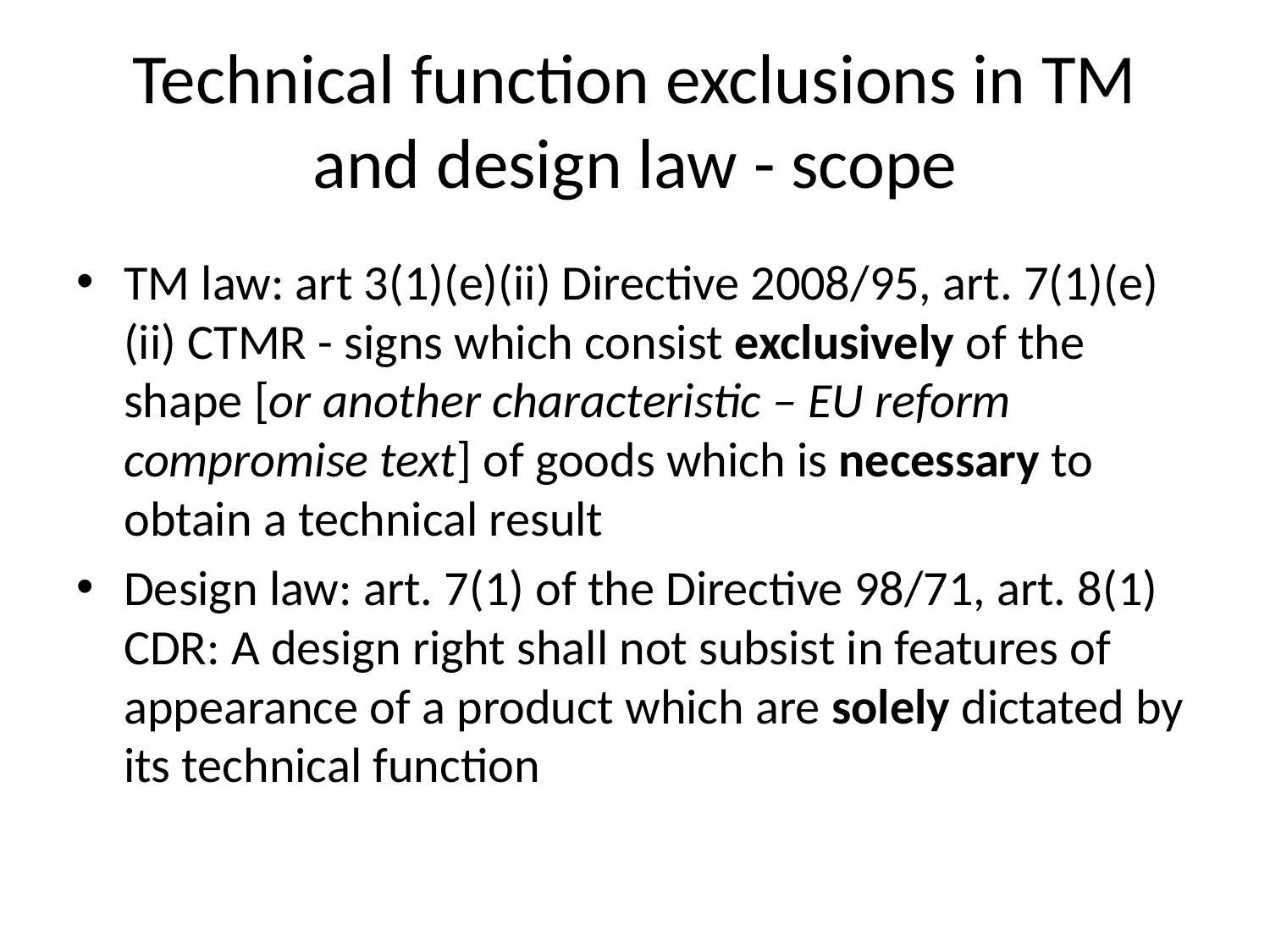

# Technical function exclusions in TM and design law - scope
TM law: art 3(1)(e)(ii) Directive 2008/95, art. 7(1)(e)(ii) CTMR - signs which consist exclusively of the shape [or another characteristic – EU reform compromise text] of goods which is necessary to obtain a technical result
Design law: art. 7(1) of the Directive 98/71, art. 8(1) CDR: A design right shall not subsist in features of appearance of a product which are solely dictated by its technical function